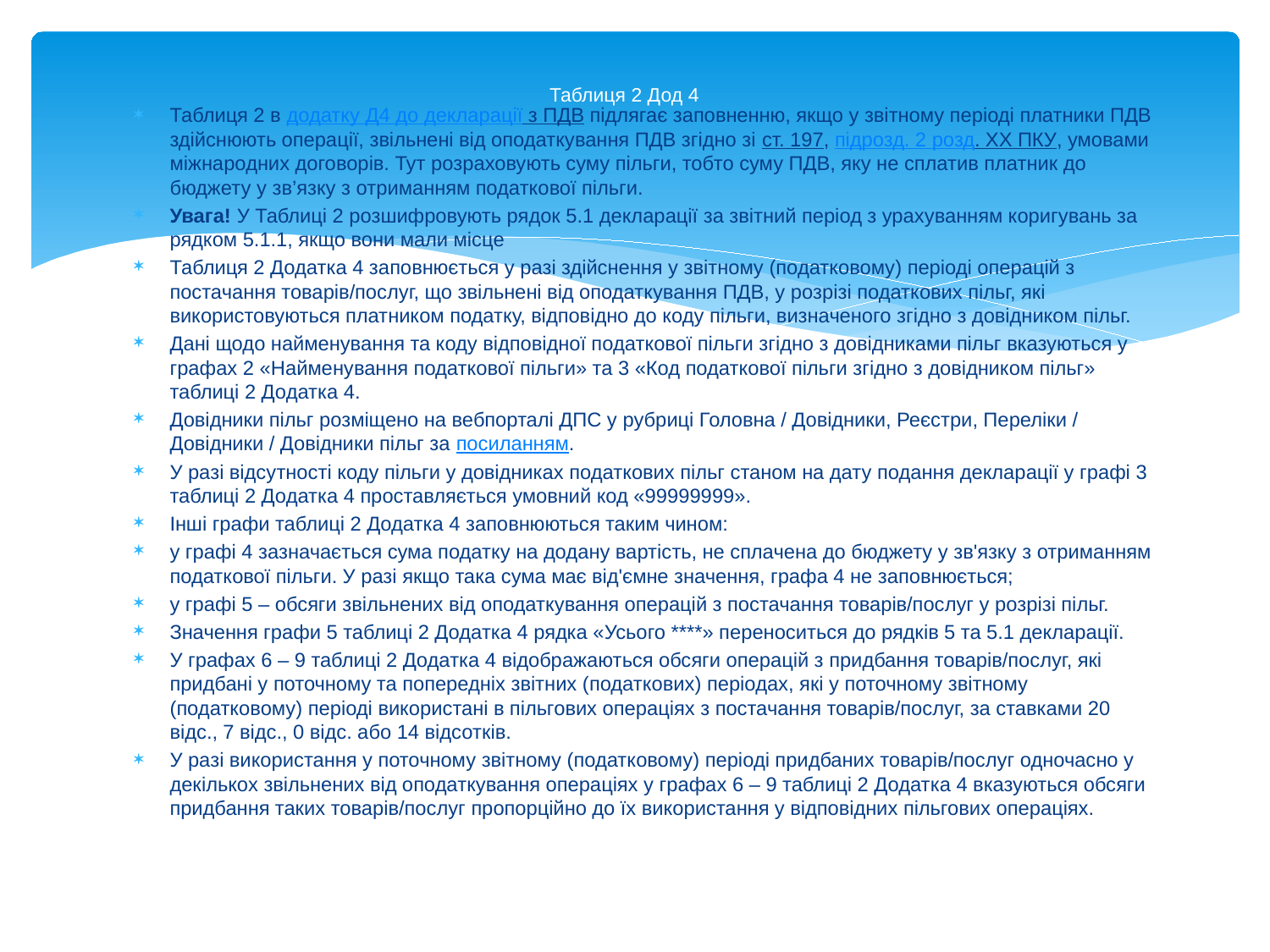

# Таблиця 2 Дод 4
Таблиця 2 в додатку Д4 до декларації з ПДВ підлягає заповненню, якщо у звітному періоді платники ПДВ здійснюють операції, звільнені від оподаткування ПДВ згідно зі ст. 197, підрозд. 2 розд. ХХ ПКУ, умовами міжнародних договорів. Тут розраховують суму пільги, тобто суму ПДВ, яку не сплатив платник до бюджету у зв’язку з отриманням податкової пільги.
Увага! У Таблиці 2 розшифровують рядок 5.1 декларації за звітний період з урахуванням коригувань за рядком 5.1.1, якщо вони мали місце
Таблиця 2 Додатка 4 заповнюється у разі здійснення у звітному (податковому) періоді операцій з постачання товарів/послуг, що звільнені від оподаткування ПДВ, у розрізі податкових пільг, які використовуються платником податку, відповідно до коду пільги, визначеного згідно з довідником пільг.
Дані щодо найменування та коду відповідної податкової пільги згідно з довідниками пільг вказуються у графах 2 «Найменування податкової пільги» та 3 «Код податкової пільги згідно з довідником пільг» таблиці 2 Додатка 4.
Довідники пільг розміщено на вебпорталі ДПС у рубриці Головна / Довідники, Реєстри, Переліки / Довідники / Довідники пільг за посиланням.
У разі відсутності коду пільги у довідниках податкових пільг станом на дату подання декларації у графі 3 таблиці 2 Додатка 4 проставляється умовний код «99999999».
Інші графи таблиці 2 Додатка 4 заповнюються таким чином:
у графі 4 зазначається сума податку на додану вартість, не сплачена до бюджету у зв'язку з отриманням податкової пільги. У разі якщо така сума має від'ємне значення, графа 4 не заповнюється;
у графі 5 – обсяги звільнених від оподаткування операцій з постачання товарів/послуг у розрізі пільг.
Значення графи 5 таблиці 2 Додатка 4 рядка «Усього ****» переноситься до рядків 5 та 5.1 декларації.
У графах 6 – 9 таблиці 2 Додатка 4 відображаються обсяги операцій з придбання товарів/послуг, які придбані у поточному та попередніх звітних (податкових) періодах, які у поточному звітному (податковому) періоді використані в пільгових операціях з постачання товарів/послуг, за ставками 20 відс., 7 відс., 0 відс. або 14 відсотків.
У разі використання у поточному звітному (податковому) періоді придбаних товарів/послуг одночасно у декількох звільнених від оподаткування операціях у графах 6 – 9 таблиці 2 Додатка 4 вказуються обсяги придбання таких товарів/послуг пропорційно до їх використання у відповідних пільгових операціях.